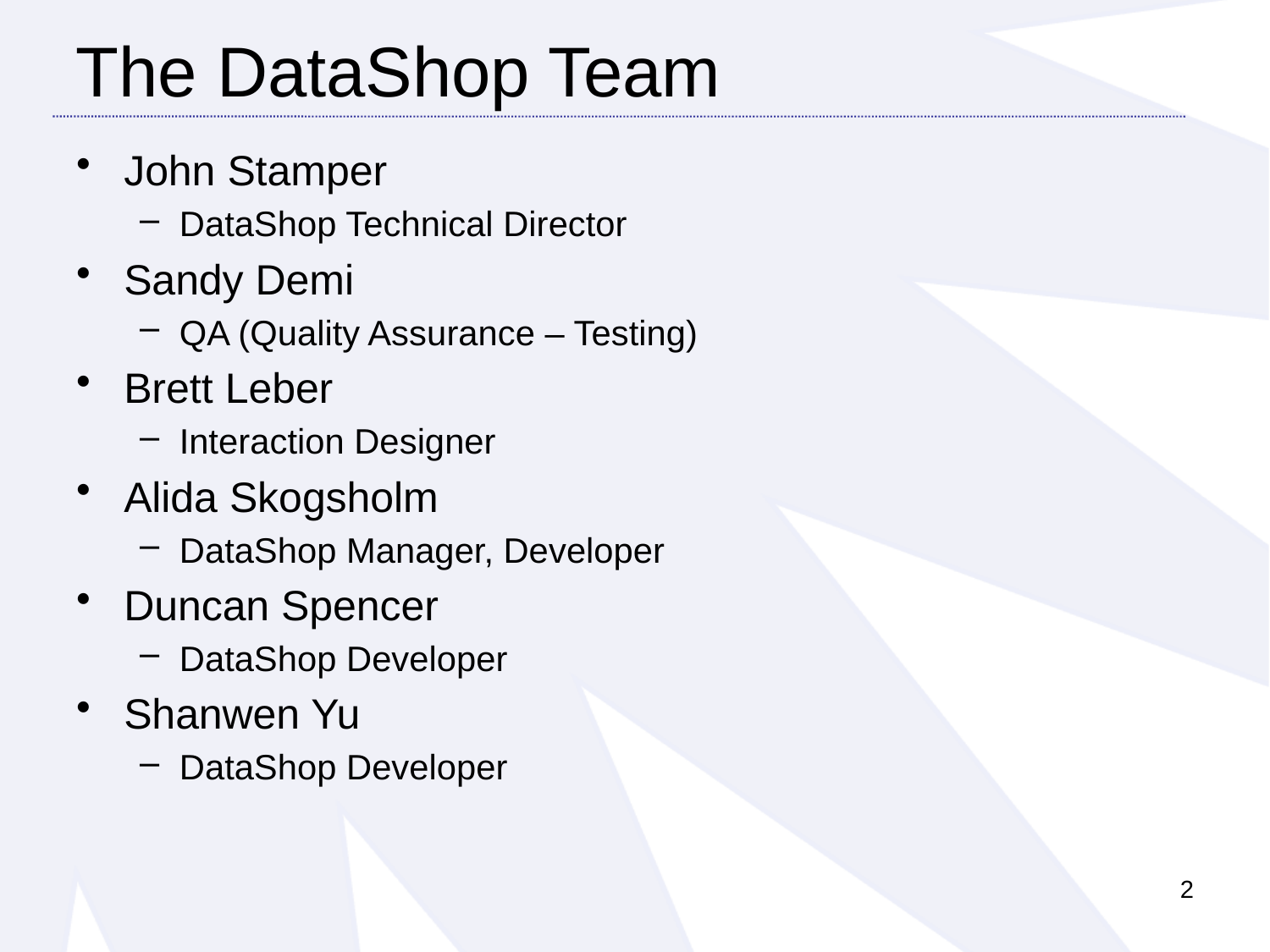

The DataShop Team
John Stamper
DataShop Technical Director
Sandy Demi
QA (Quality Assurance – Testing)
Brett Leber
Interaction Designer
Alida Skogsholm
DataShop Manager, Developer
Duncan Spencer
DataShop Developer
Shanwen Yu
DataShop Developer

2